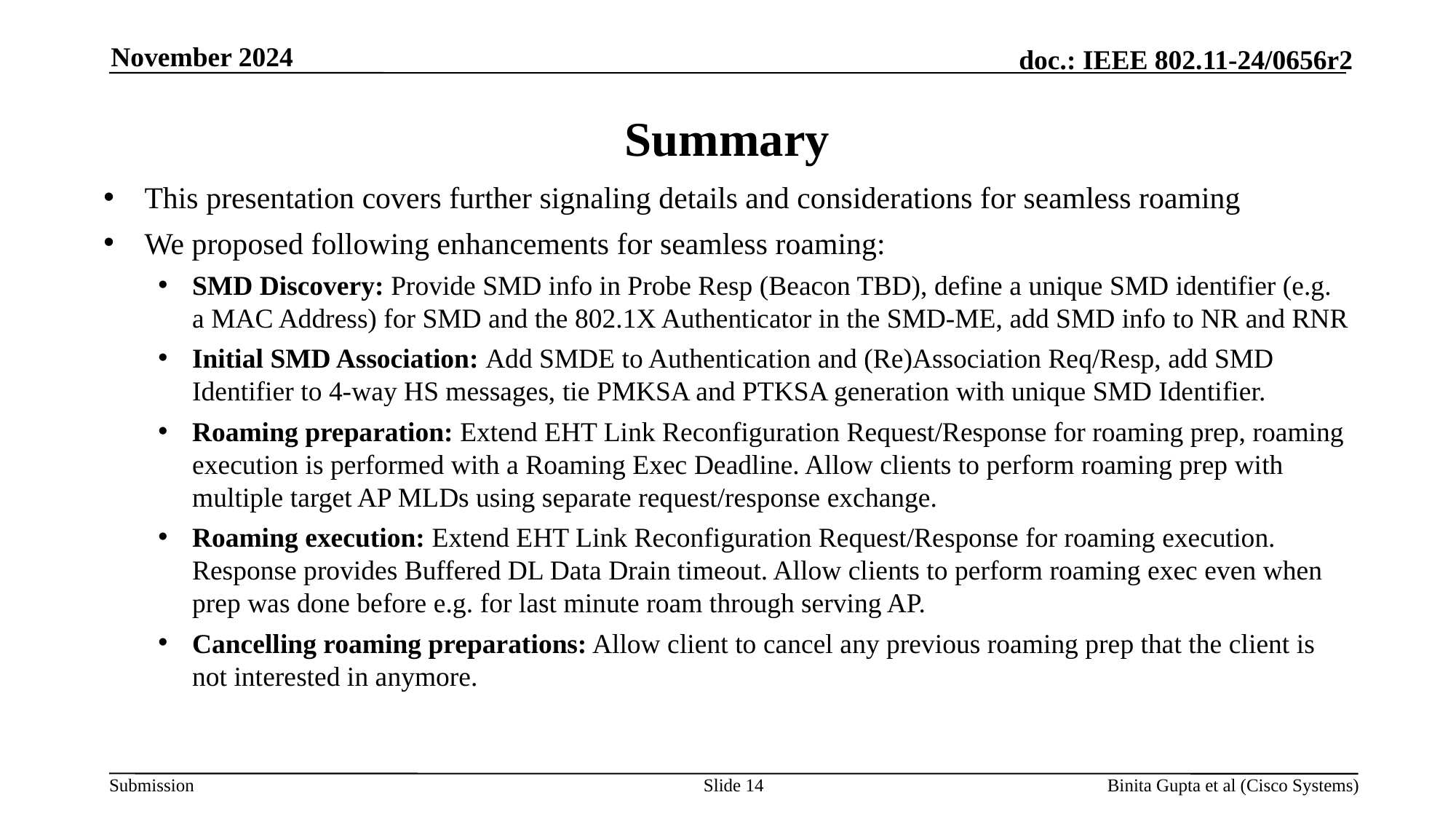

November 2024
# Summary
This presentation covers further signaling details and considerations for seamless roaming
We proposed following enhancements for seamless roaming:
SMD Discovery: Provide SMD info in Probe Resp (Beacon TBD), define a unique SMD identifier (e.g. a MAC Address) for SMD and the 802.1X Authenticator in the SMD-ME, add SMD info to NR and RNR
Initial SMD Association: Add SMDE to Authentication and (Re)Association Req/Resp, add SMD Identifier to 4-way HS messages, tie PMKSA and PTKSA generation with unique SMD Identifier.
Roaming preparation: Extend EHT Link Reconfiguration Request/Response for roaming prep, roaming execution is performed with a Roaming Exec Deadline. Allow clients to perform roaming prep with multiple target AP MLDs using separate request/response exchange.
Roaming execution: Extend EHT Link Reconfiguration Request/Response for roaming execution. Response provides Buffered DL Data Drain timeout. Allow clients to perform roaming exec even when prep was done before e.g. for last minute roam through serving AP.
Cancelling roaming preparations: Allow client to cancel any previous roaming prep that the client is not interested in anymore.
Slide 14
Binita Gupta et al (Cisco Systems)